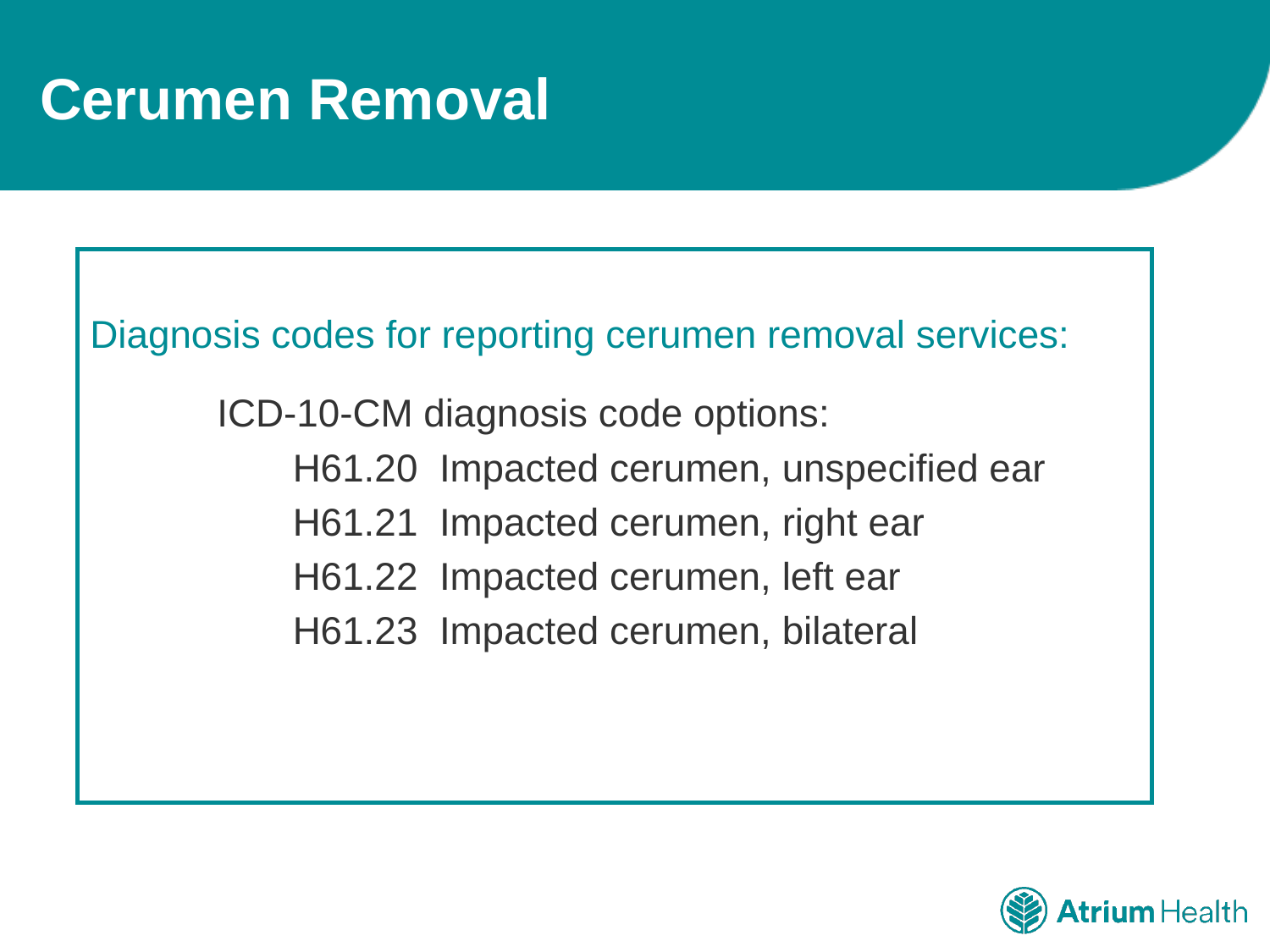

# Cerumen Removal

Diagnosis codes for reporting cerumen removal services:

ICD-10-CM diagnosis code options:
       H61.20  Impacted cerumen, unspecified ear
       H61.21  Impacted cerumen, right ear
       H61.22  Impacted cerumen, left ear
       H61.23  Impacted cerumen, bilateral